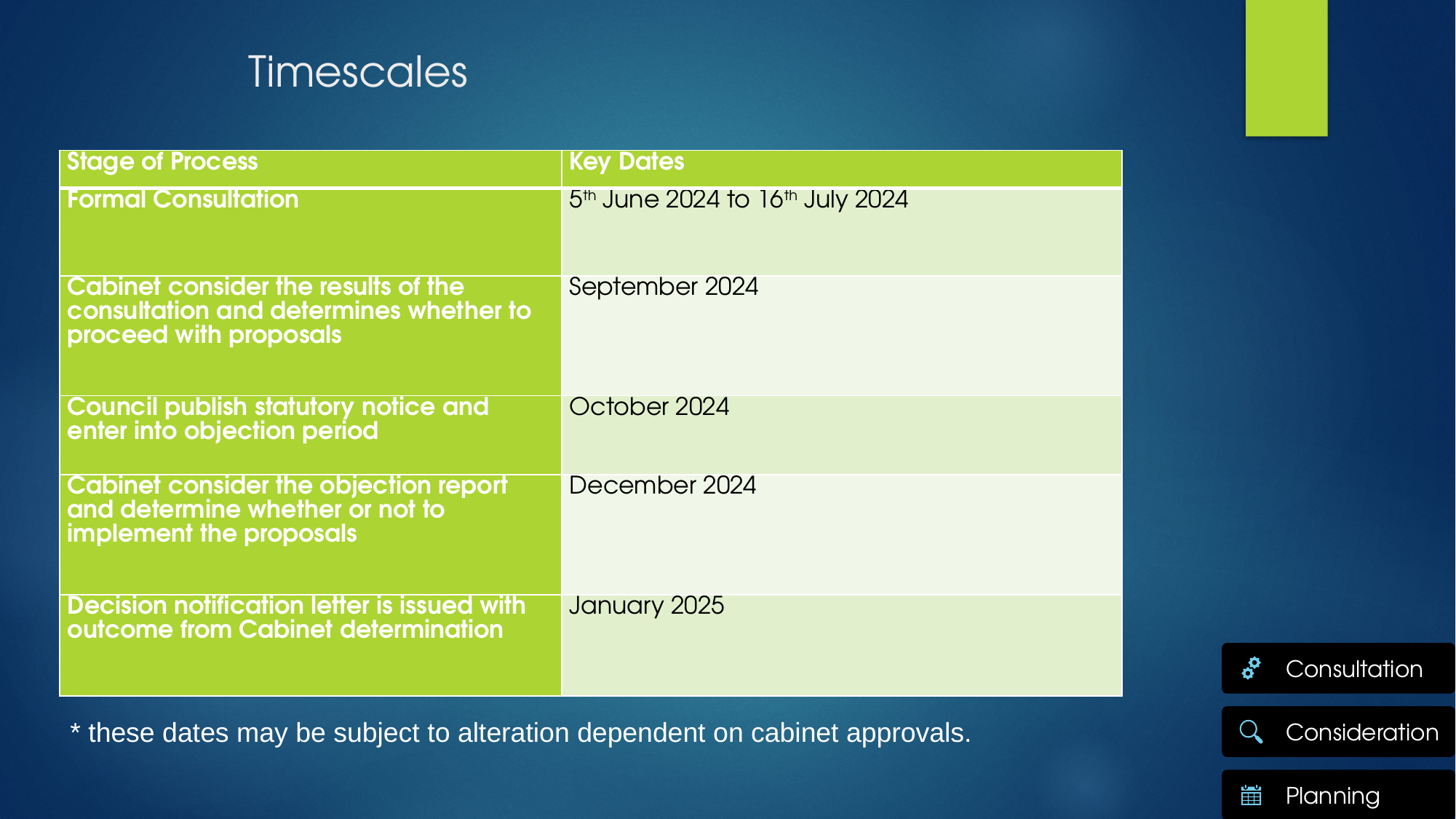

# Timescales

| Stage of Process | Key Dates |
| --- | --- |
| Formal Consultation | 5th June 2024 to 16th July 2024 |
| Cabinet consider the results of the consultation and determines whether to proceed with proposals | September 2024 |
| Council publish statutory notice and enter into objection period | October 2024 |
| Cabinet consider the objection report and determine whether or not to implement the proposals | December 2024 |
| Decision notification letter is issued with outcome from Cabinet determination | January 2025 |
Consultation
Consideration
Planning
* these dates may be subject to alteration dependent on cabinet approvals.